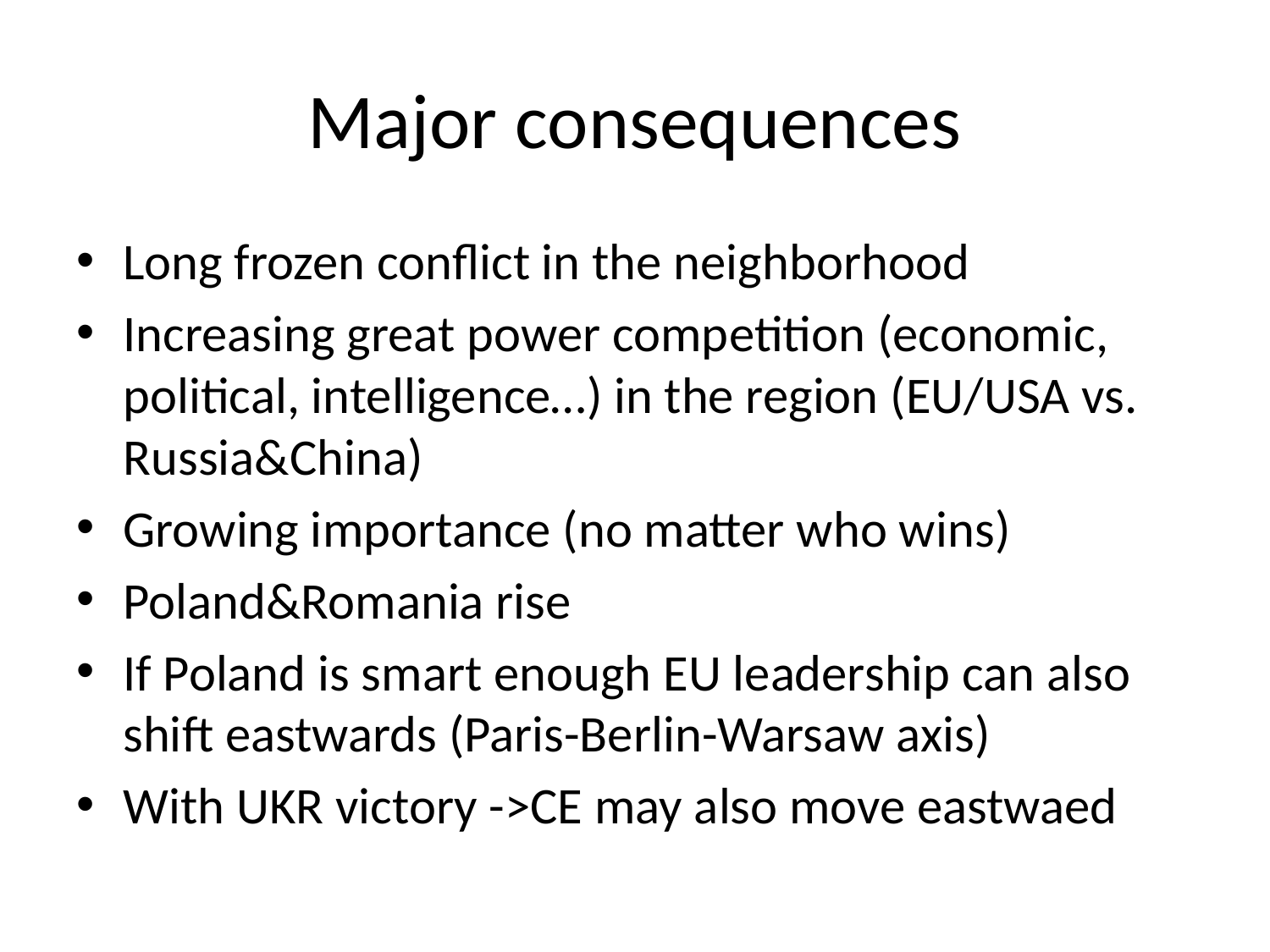

# Major consequences
Long frozen conflict in the neighborhood
Increasing great power competition (economic, political, intelligence…) in the region (EU/USA vs. Russia&China)
Growing importance (no matter who wins)
Poland&Romania rise
If Poland is smart enough EU leadership can also shift eastwards (Paris-Berlin-Warsaw axis)
With UKR victory ->CE may also move eastwaed